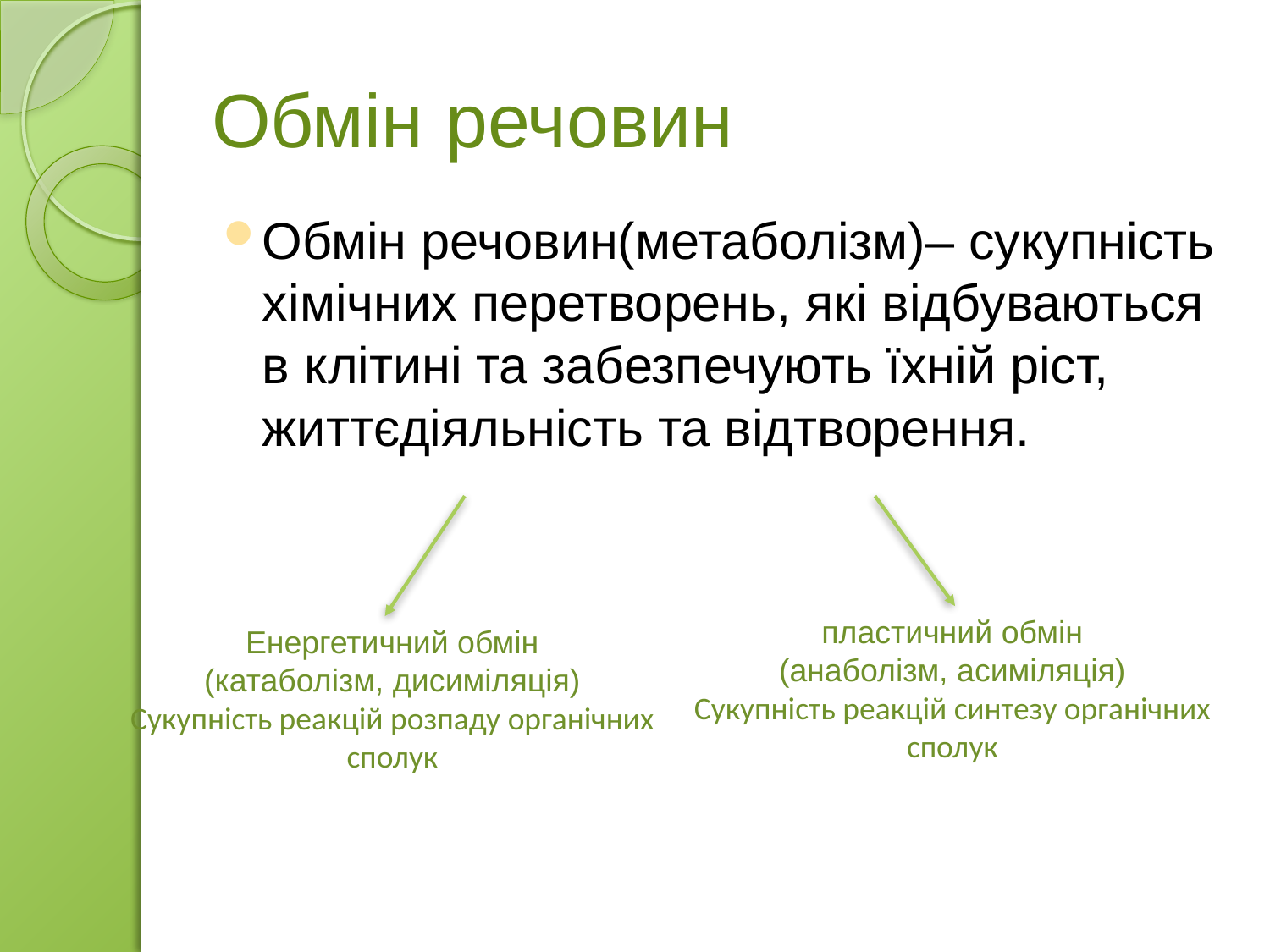

# Обмін речовин
Обмін речовин(метаболізм)– сукупність хімічних перетворень, які відбуваються в клітині та забезпечують їхній ріст, життєдіяльність та відтворення.

пластичний обмін
(анаболізм, асиміляція)
Сукупність реакцій синтезу органічних сполук
Енергетичний обмін
(катаболізм, дисиміляція)
Сукупність реакцій розпаду органічних сполук